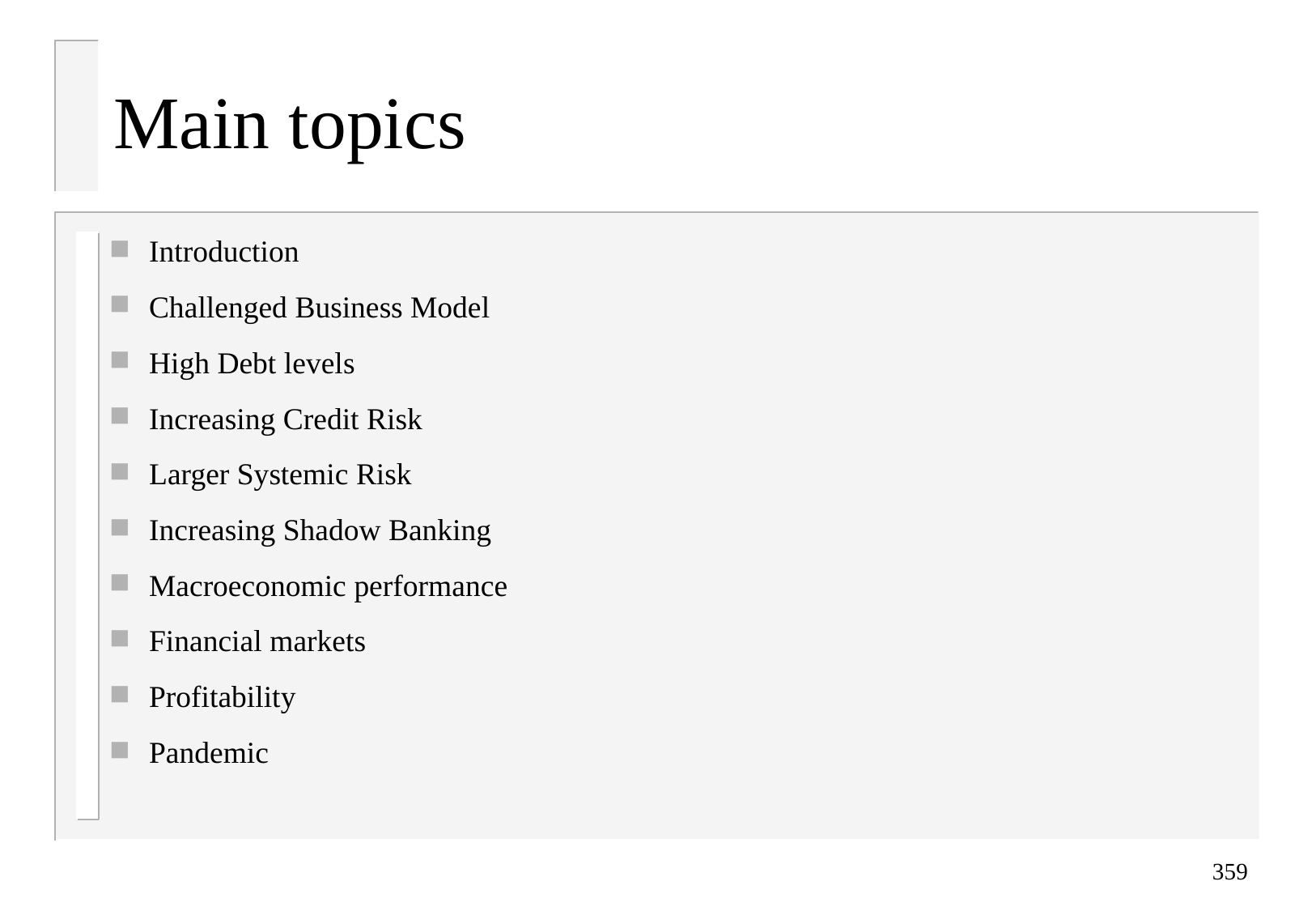

# Main topics
Introduction
Challenged Business Model
High Debt levels
Increasing Credit Risk
Larger Systemic Risk
Increasing Shadow Banking
Macroeconomic performance
Financial markets
Profitability
Pandemic
359